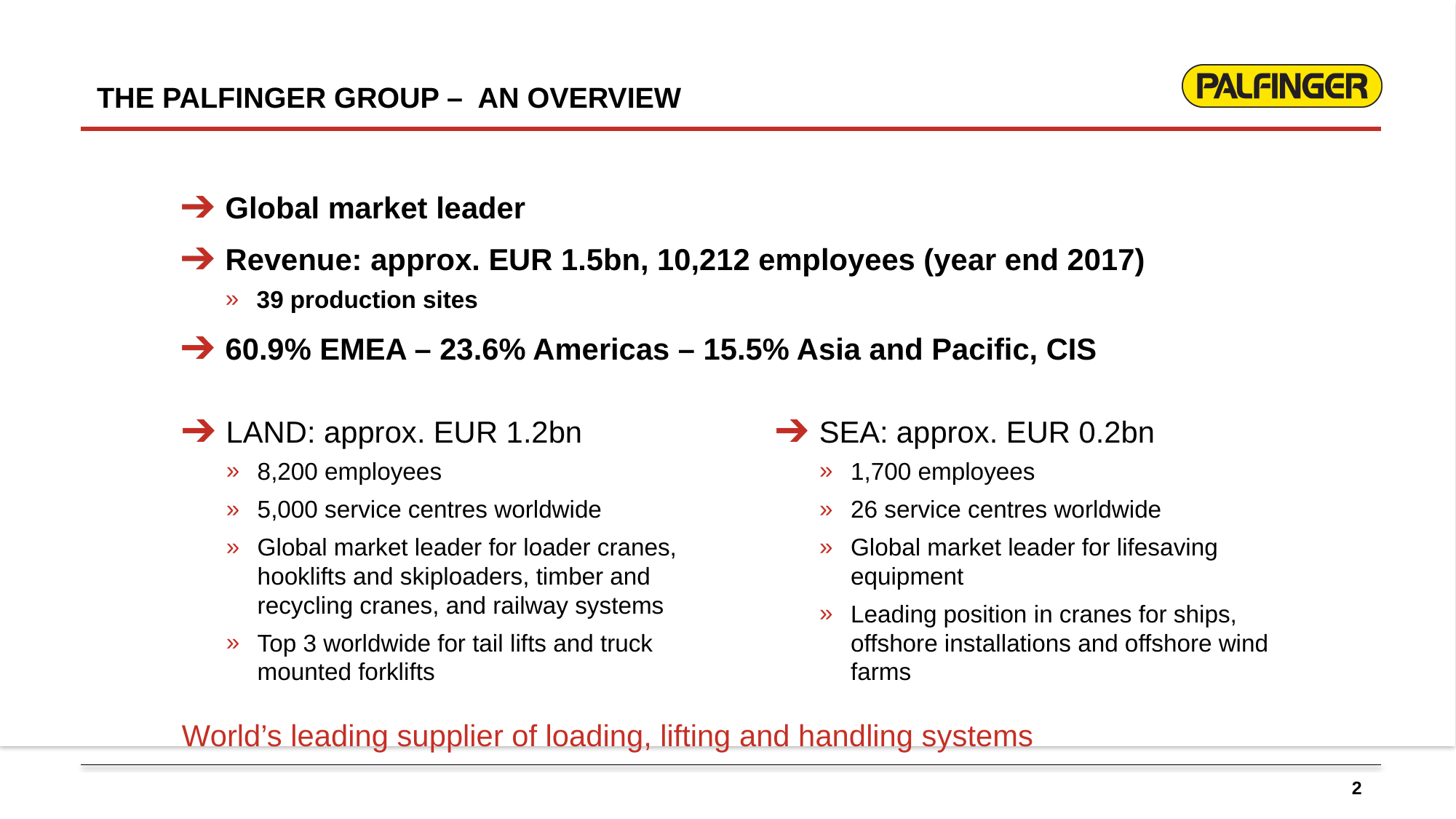

THE PALFINGER GROUP –  AN OVERVIEW
Global market leader
Revenue: approx. EUR 1.5bn, 10,212 employees (year end 2017)
39 production sites
60.9% EMEA – 23.6% Americas – 15.5% Asia and Pacific, CIS
LAND: approx. EUR 1.2bn
8,200 employees
5,000 service centres worldwide
Global market leader for loader cranes, hooklifts and skiploaders, timber and recycling cranes, and railway systems
Top 3 worldwide for tail lifts and truck mounted forklifts
SEA: approx. EUR 0.2bn
1,700 employees
26 service centres worldwide
Global market leader for lifesaving equipment
Leading position in cranes for ships, offshore installations and offshore wind farms
World’s leading supplier of loading, lifting and handling systems
2